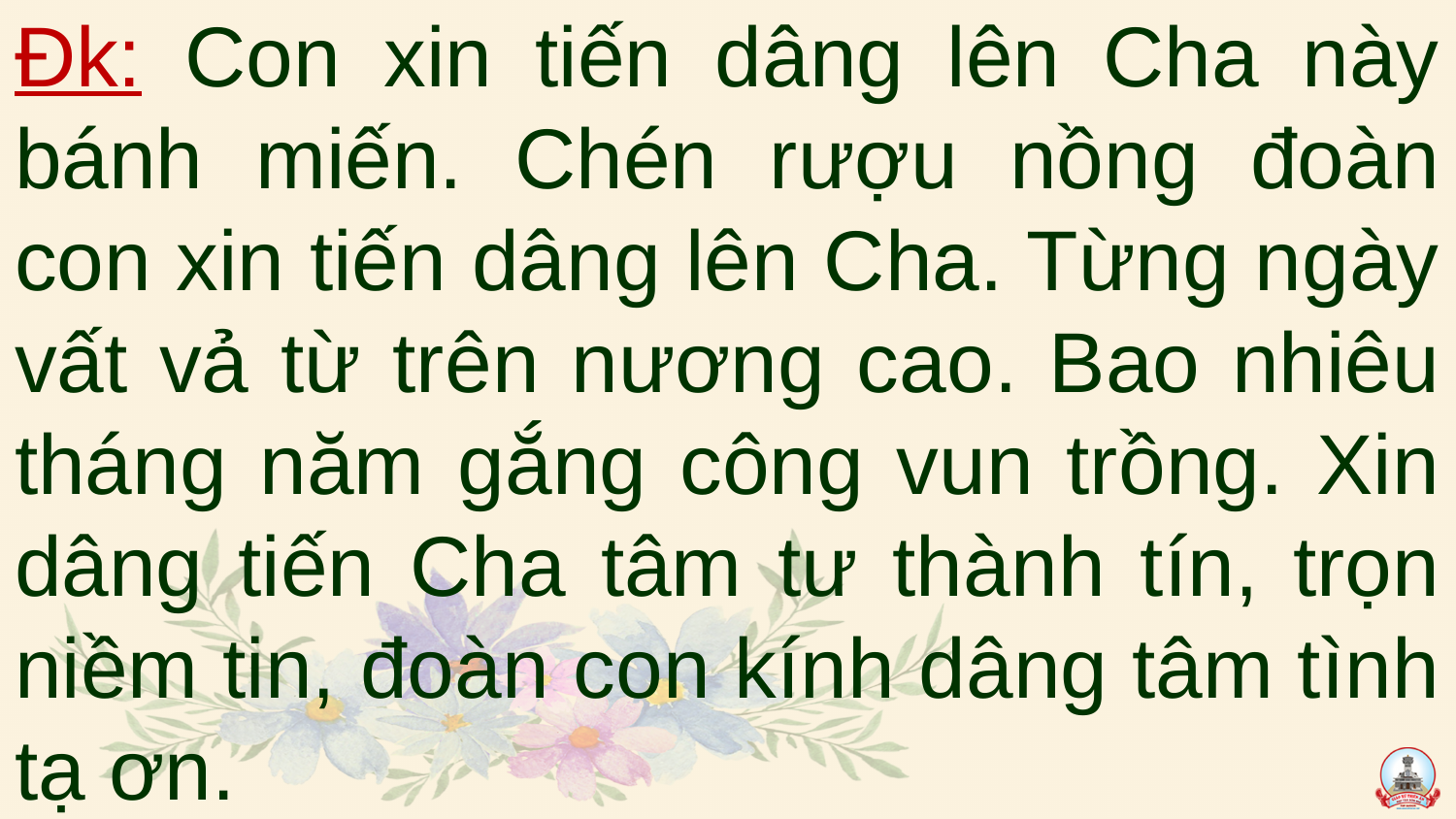

# Đk: Con xin tiến dâng lên Cha này bánh miến. Chén rượu nồng đoàn con xin tiến dâng lên Cha. Từng ngày vất vả từ trên nương cao. Bao nhiêu tháng năm gắng công vun trồng. Xin dâng tiến Cha tâm tư thành tín, trọn niềm tin, đoàn con kính dâng tâm tình tạ ơn.